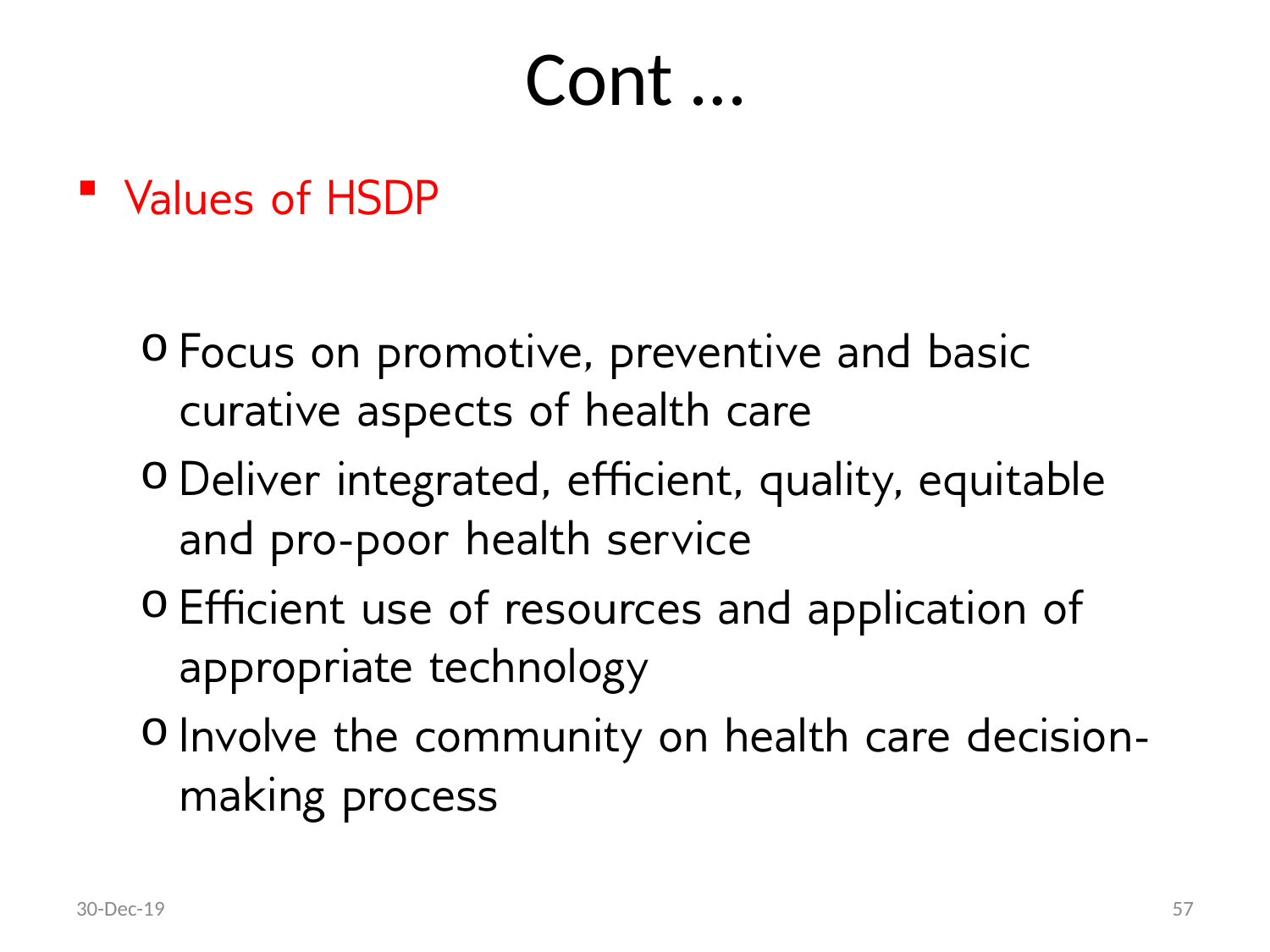

# Cont …
Values of HSDP

Focus on promotive, preventive and basic curative aspects of health care
Deliver integrated, efficient, quality, equitable and pro-poor health service
Efficient use of resources and application of appropriate technology
Involve the community on health care decision-making process
30-Dec-19
57